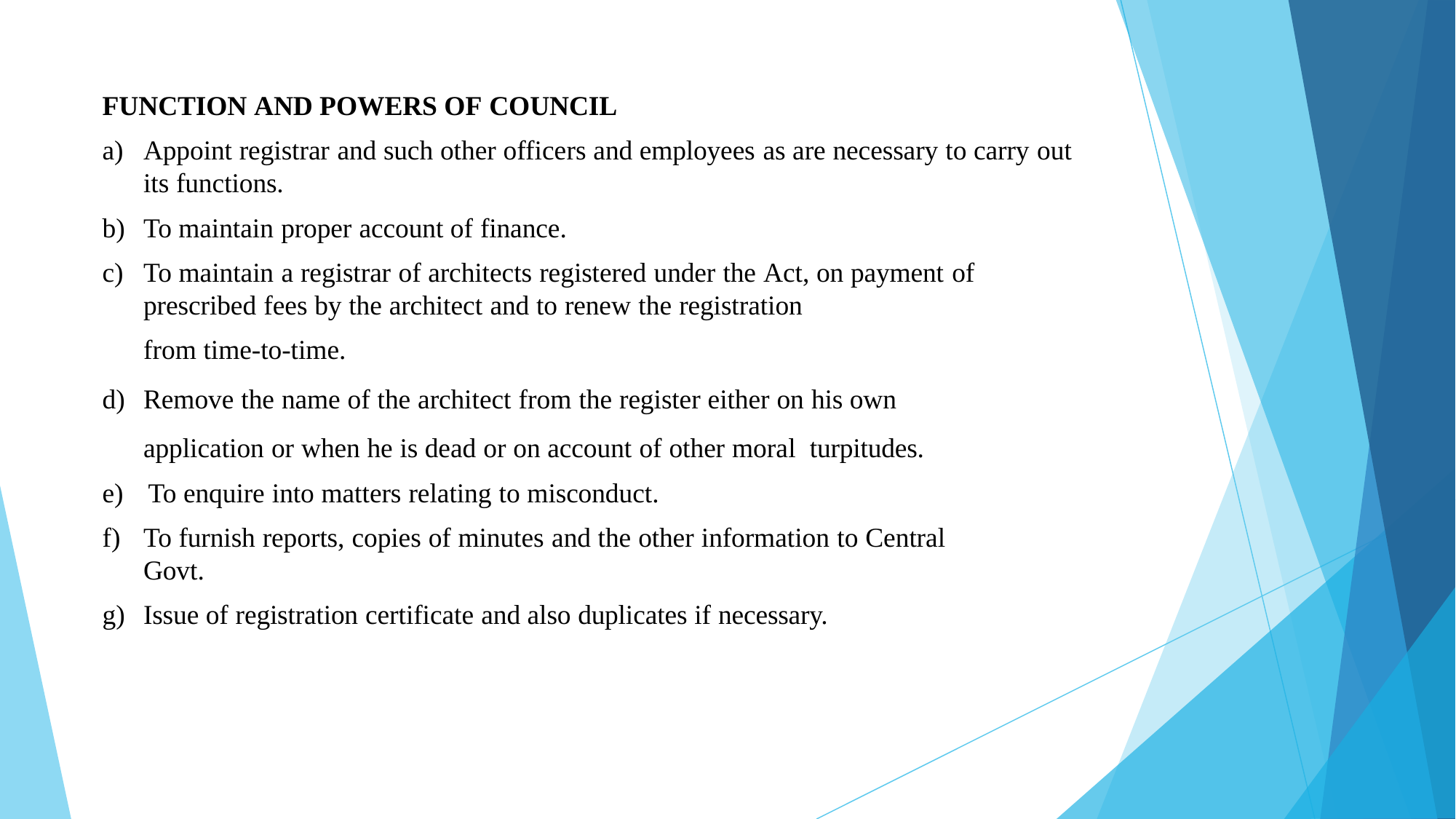

FUNCTION AND POWERS OF COUNCIL
Appoint registrar and such other officers and employees as are necessary to carry out its functions.
To maintain proper account of finance.
To maintain a registrar of architects registered under the Act, on payment of prescribed fees by the architect and to renew the registration
from time-to-time.
Remove the name of the architect from the register either on his own application or when he is dead or on account of other moral  turpitudes.
To enquire into matters relating to misconduct.
To furnish reports, copies of minutes and the other information to Central Govt.
Issue of registration certificate and also duplicates if necessary.